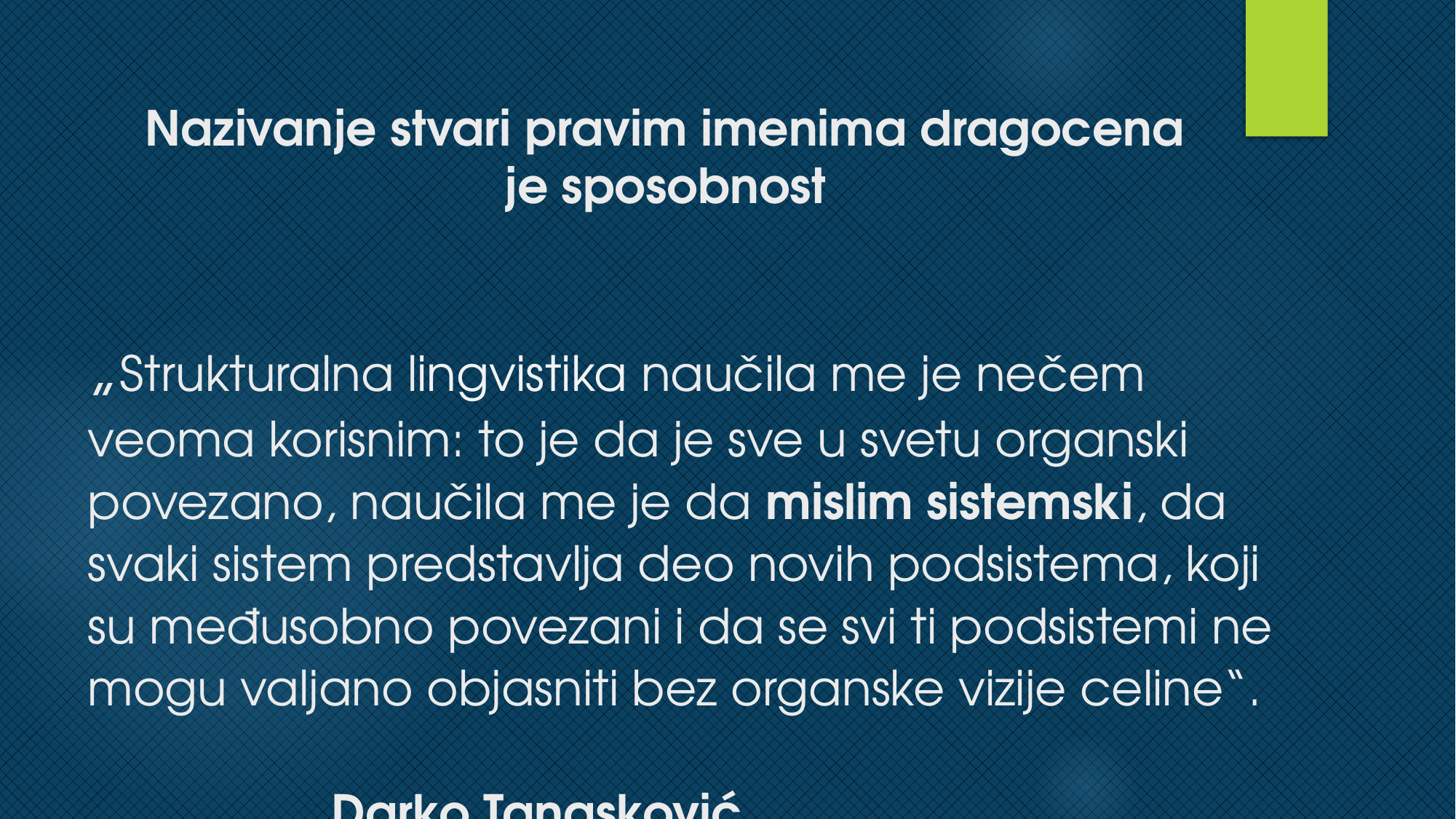

Nazivanje stvari pravim imenima dragocena je sposobnost
# „Strukturalna lingvistika naučila me je nečem veoma korisnim: to je da je sve u svetu organski povezano, naučila me je da mislim sistemski, da svaki sistem predstavlja deo novih podsistema, koji su međusobno povezani i da se svi ti podsistemi ne mogu valjano objasniti bez organske vizije celine“. Darko Tanasković